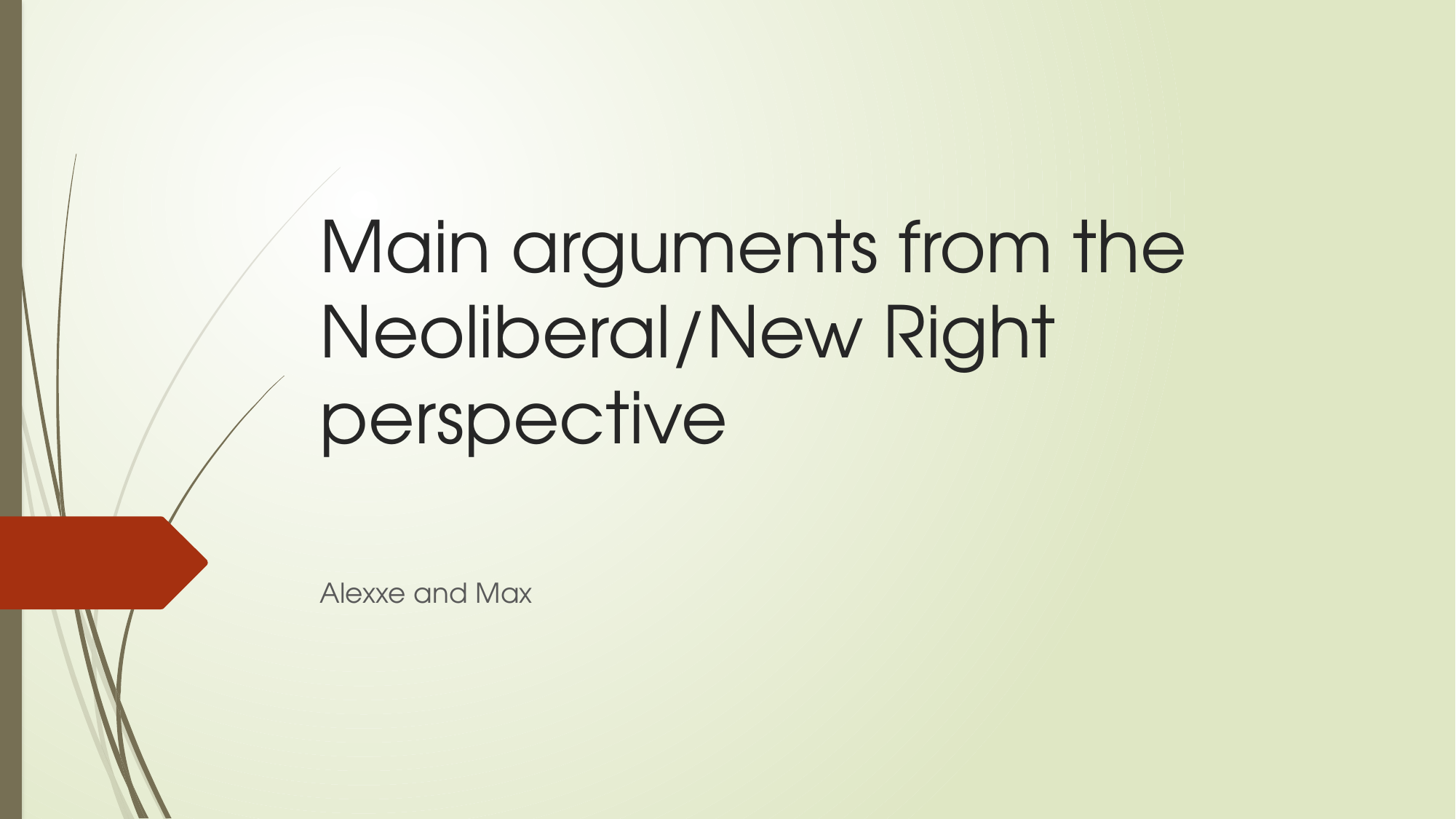

# Main arguments from the Neoliberal/New Right perspective
Alexxe and Max